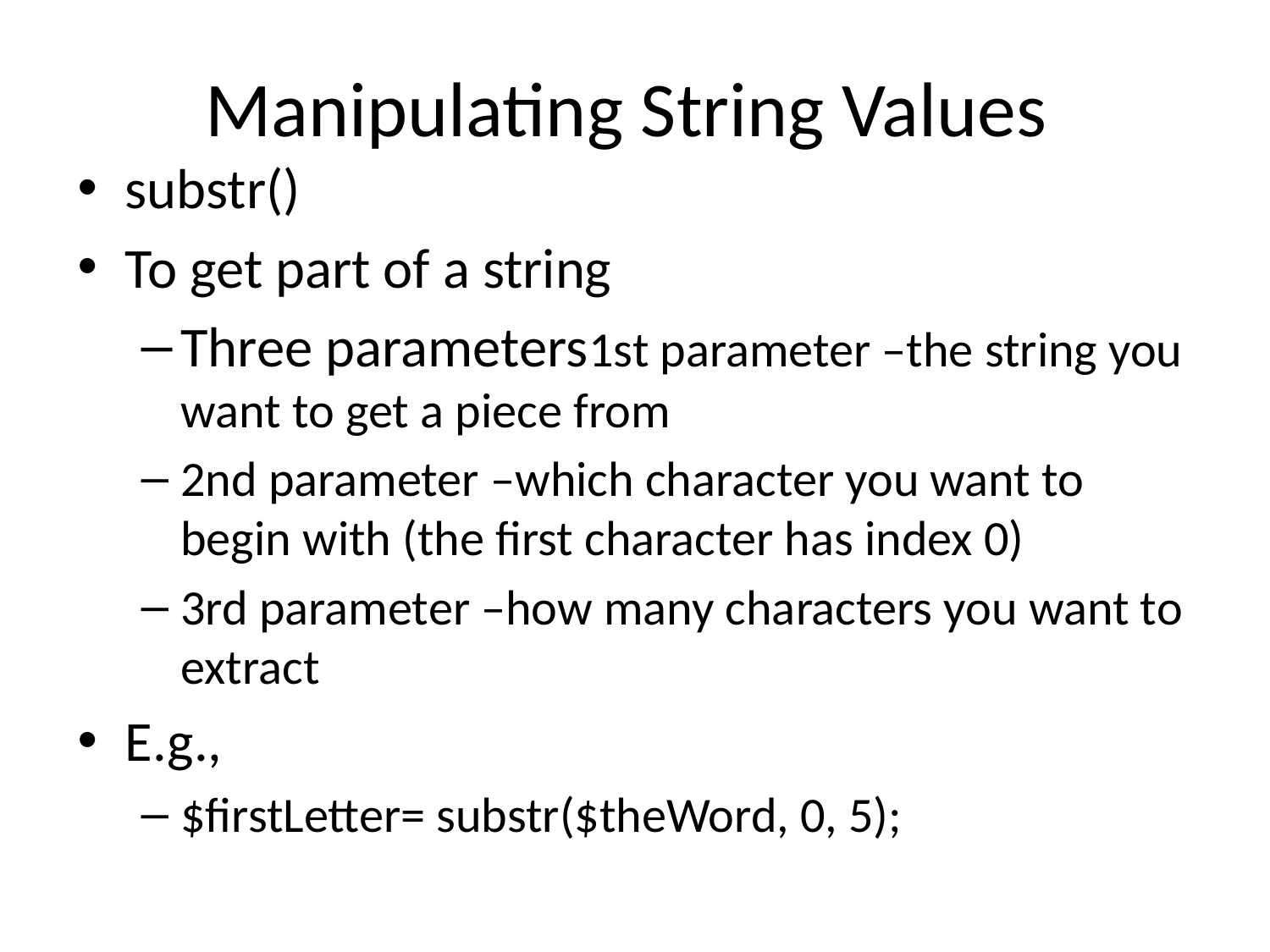

# Manipulating String Values
substr()
To get part of a string
Three parameters1st parameter –the string you want to get a piece from
2nd parameter –which character you want to begin with (the first character has index 0)
3rd parameter –how many characters you want to extract
E.g.,
$firstLetter= substr($theWord, 0, 5);